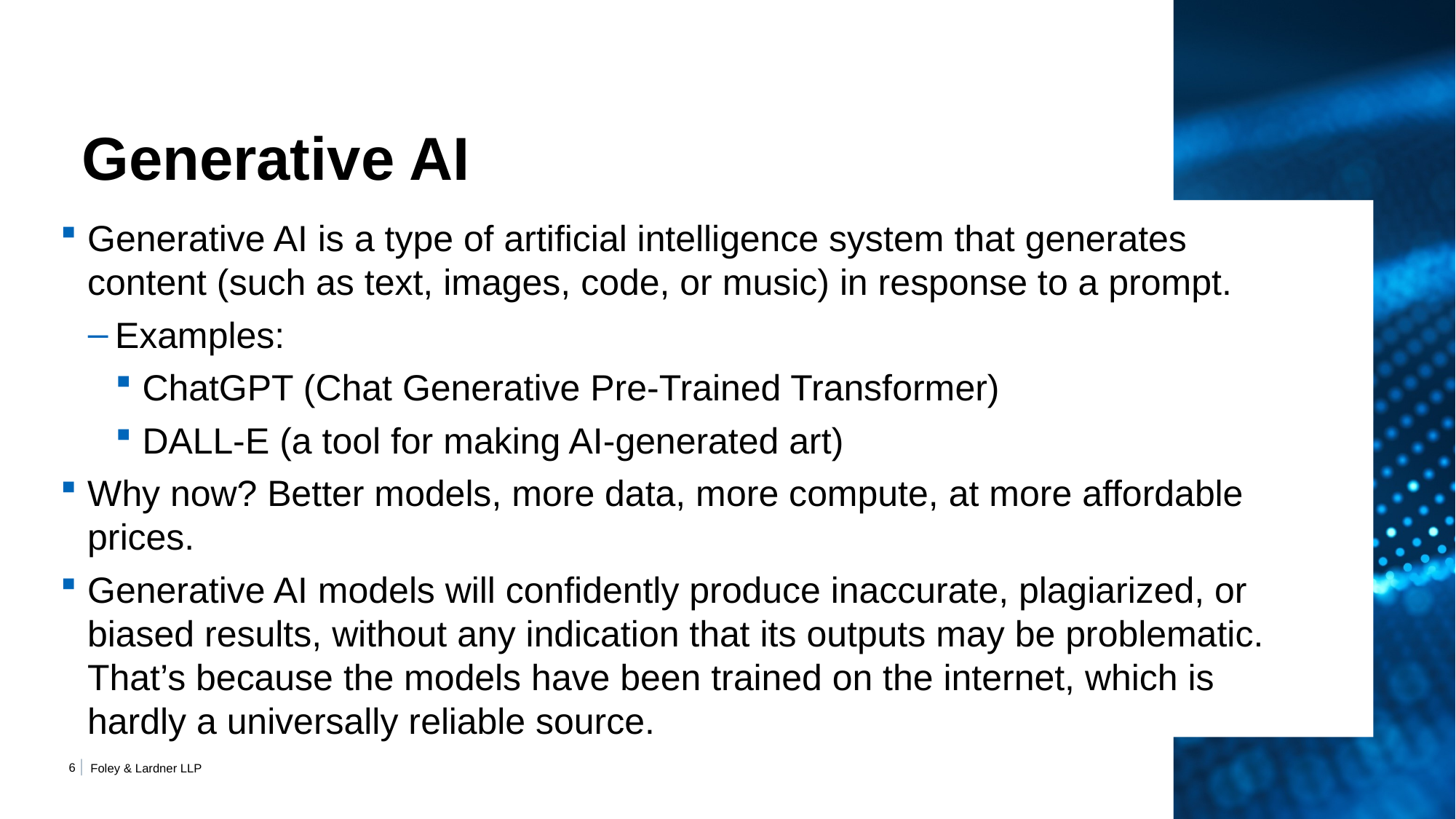

# Generative AI
Generative AI is a type of artificial intelligence system that generates content (such as text, images, code, or music) in response to a prompt.
Examples:
ChatGPT (Chat Generative Pre-Trained Transformer)
DALL-E (a tool for making AI-generated art)
Why now? Better models, more data, more compute, at more affordable prices.
Generative AI models will confidently produce inaccurate, plagiarized, or biased results, without any indication that its outputs may be problematic. That’s because the models have been trained on the internet, which is hardly a universally reliable source.

6